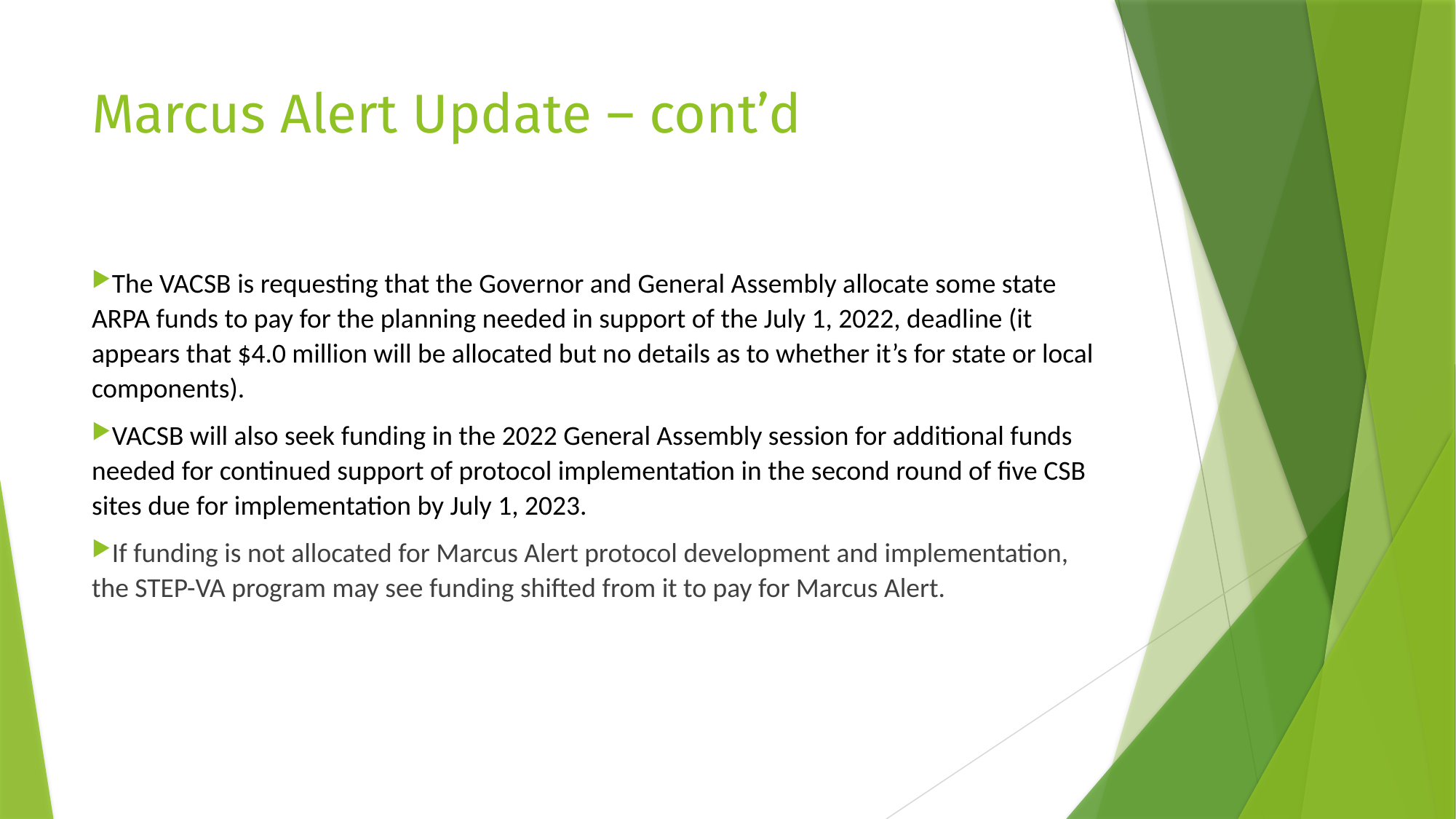

# Marcus Alert Update – cont’d
The VACSB is requesting that the Governor and General Assembly allocate some state ARPA funds to pay for the planning needed in support of the July 1, 2022, deadline (it appears that $4.0 million will be allocated but no details as to whether it’s for state or local components).
VACSB will also seek funding in the 2022 General Assembly session for additional funds needed for continued support of protocol implementation in the second round of five CSB sites due for implementation by July 1, 2023.
If funding is not allocated for Marcus Alert protocol development and implementation, the STEP-VA program may see funding shifted from it to pay for Marcus Alert.